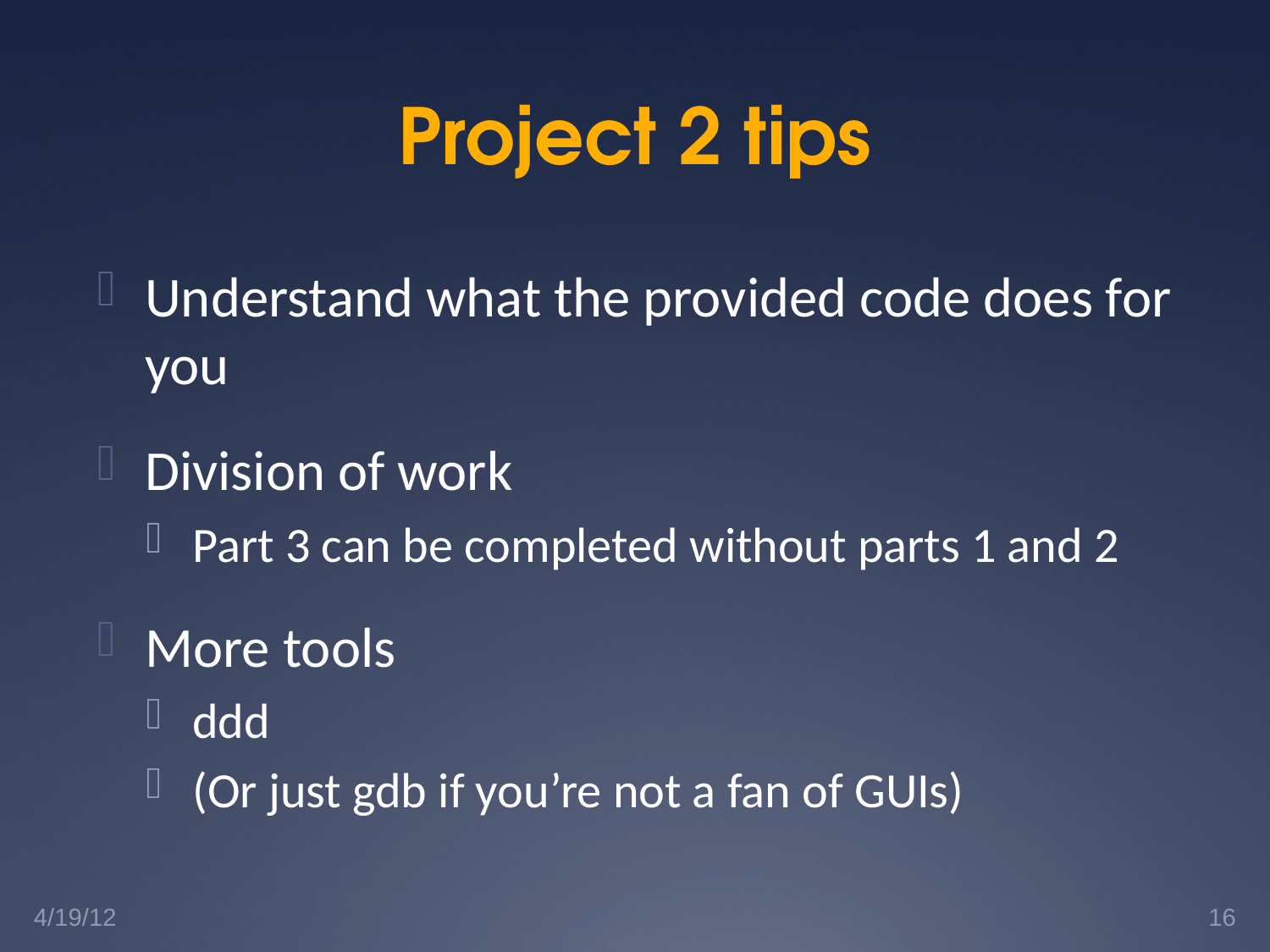

# Project 2 tips
Understand what the provided code does for you
Division of work
Part 3 can be completed without parts 1 and 2
More tools
ddd
(Or just gdb if you’re not a fan of GUIs)
4/19/12
16